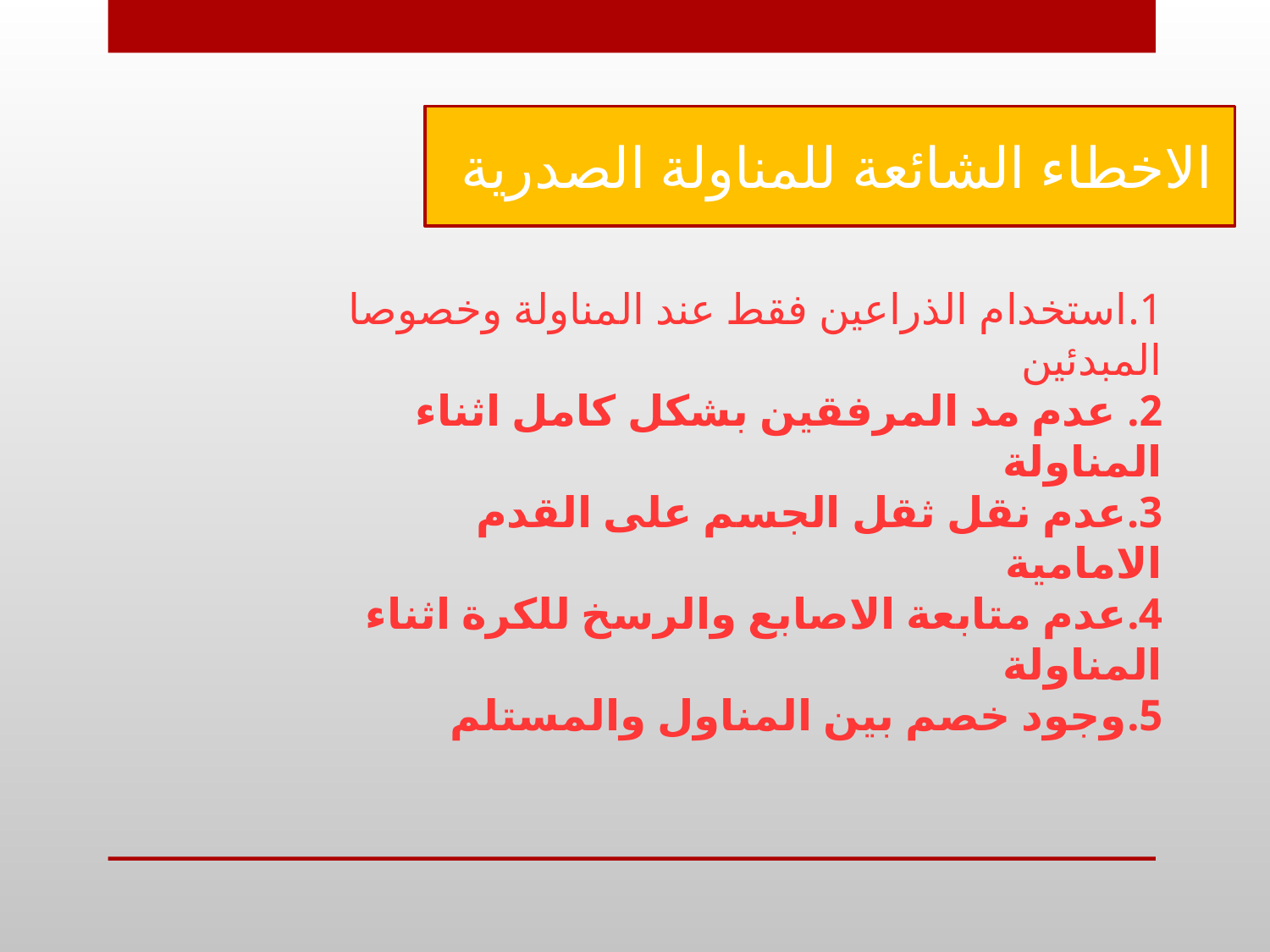

الاخطاء الشائعة للمناولة الصدرية
1.استخدام الذراعين فقط عند المناولة وخصوصا المبدئين
2. عدم مد المرفقين بشكل كامل اثناء المناولة
3.عدم نقل ثقل الجسم على القدم الامامية
4.عدم متابعة الاصابع والرسخ للكرة اثناء المناولة
5.وجود خصم بين المناول والمستلم